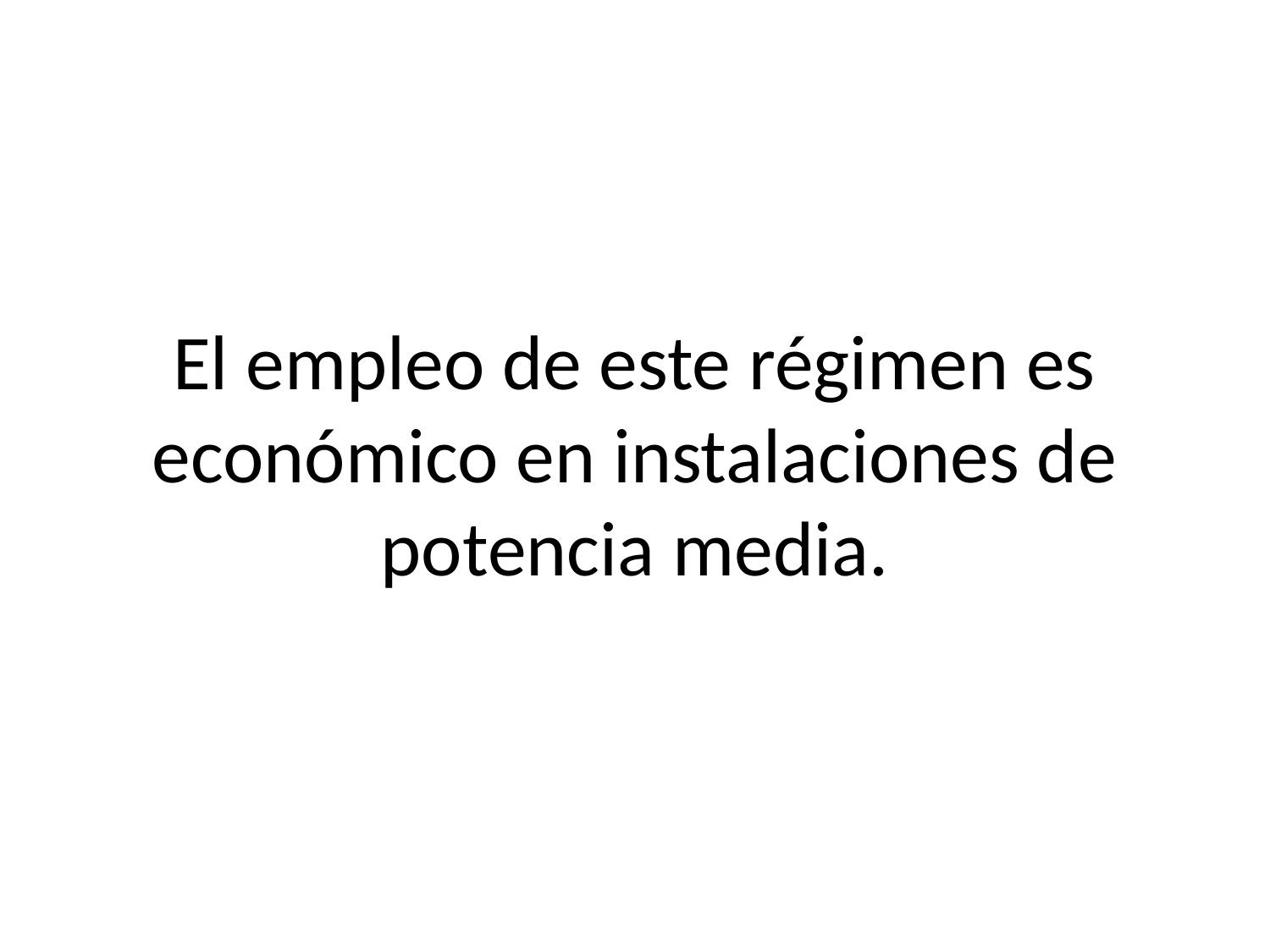

# El empleo de este régimen es económico en instalaciones de potencia media.